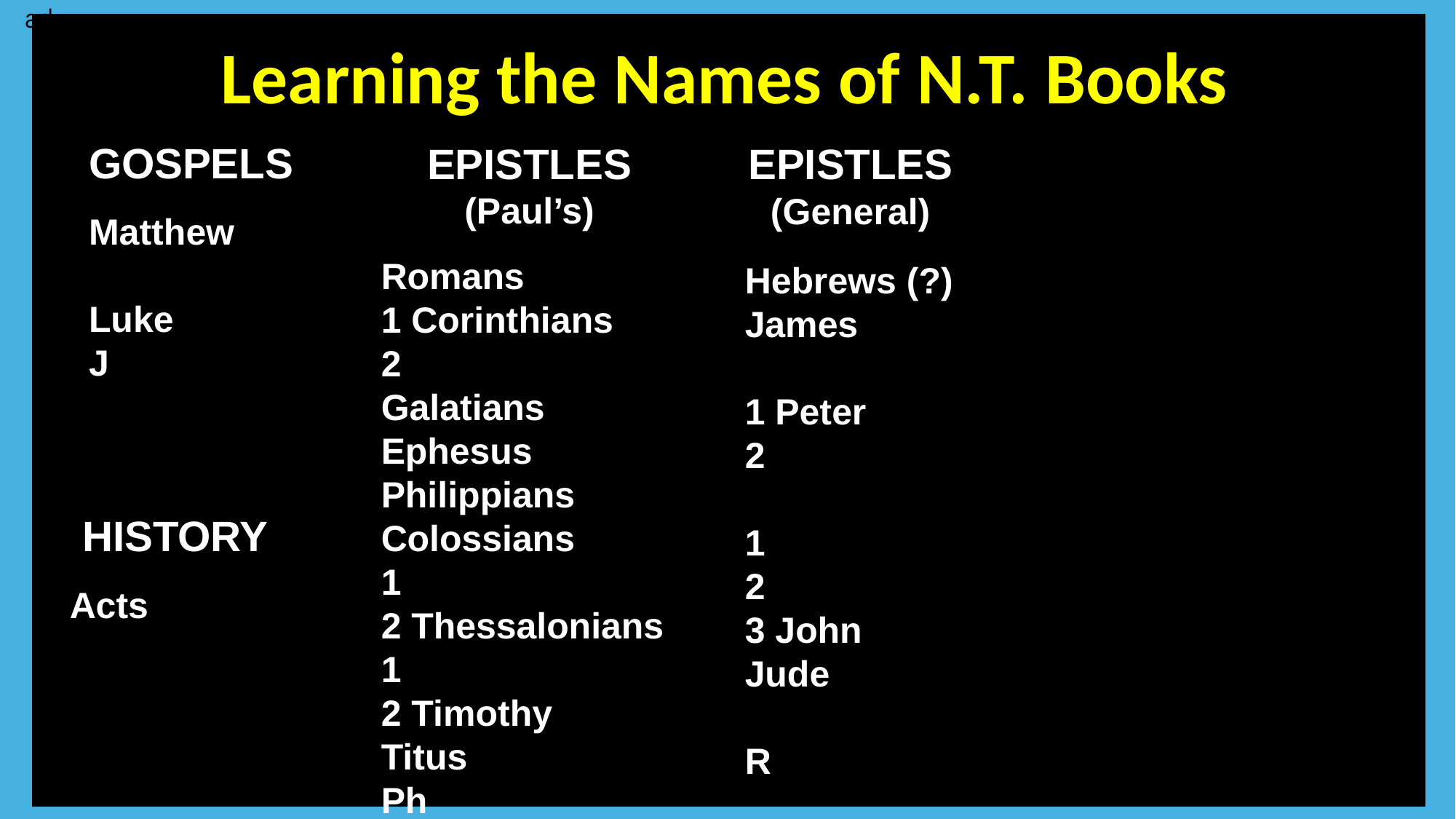

ad

Learning the Names of N.T. Books
GOSPELS

Matthew

Luke
J
EPISTLES
(Paul’s)

Romans
1 Corinthians
2
Galatians
Ephesus
Philippians
Colossians
1
2 Thessalonians
1
2 Timothy
Titus
Ph
EPISTLES
(General)

Hebrews (?)
James

1 Peter
2

1
2
3 John
Jude

R
Your text here
HISTORY

Acts